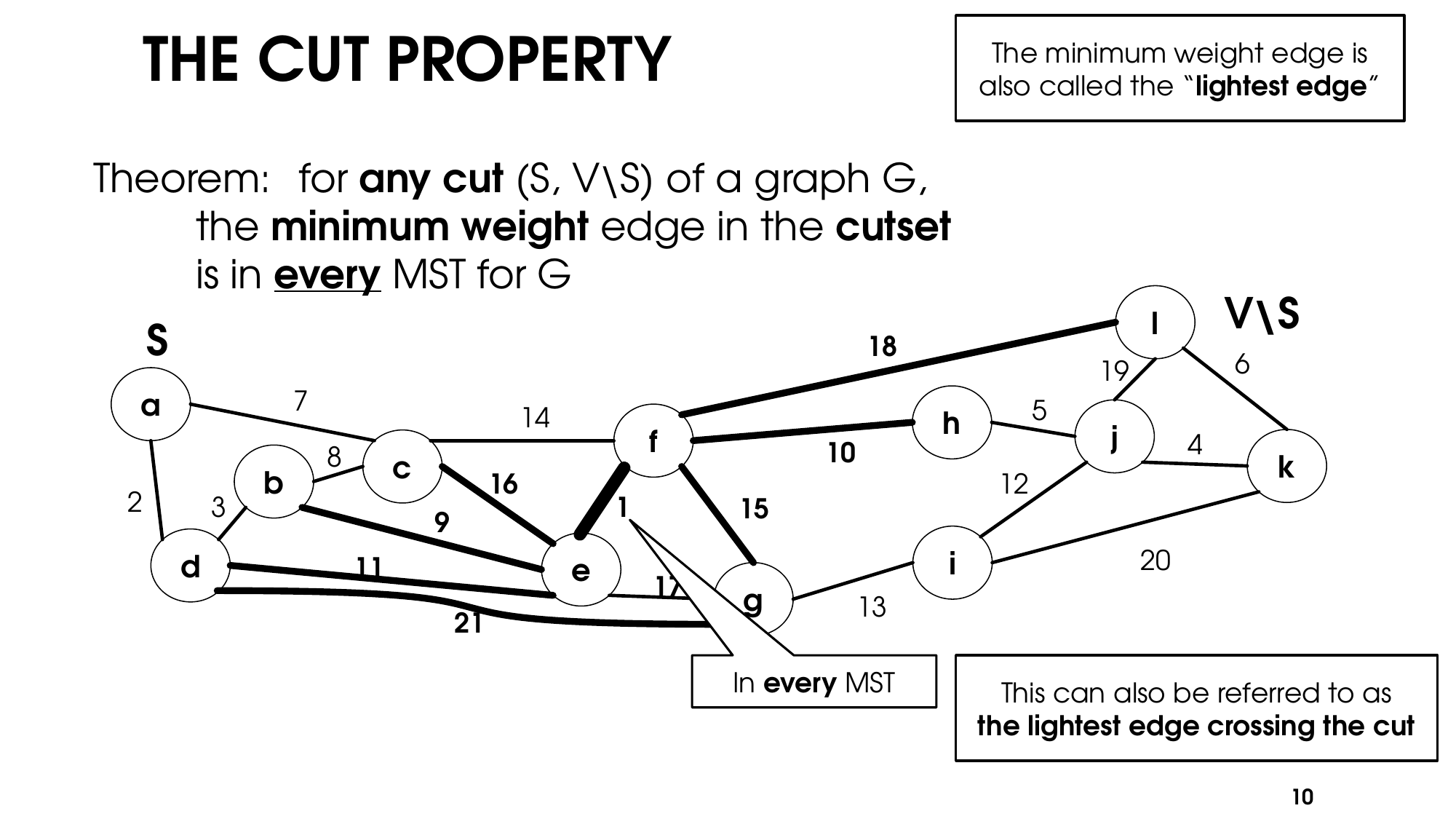

The cut property
The minimum weight edge is also called the “lightest edge”
Theorem: 	for any cut (S, V\S) of a graph G,
					the minimum weight edge in the cutset
					is in every MST for G
V\S
l
S
18
6
19
a
7
h
5
14
j
f
4
k
10
c
8
b
12
16
2
1
3
15
9
i
d
e
20
11
g
17
13
21
In every MST
This can also be referred to as
the lightest edge crossing the cut
10